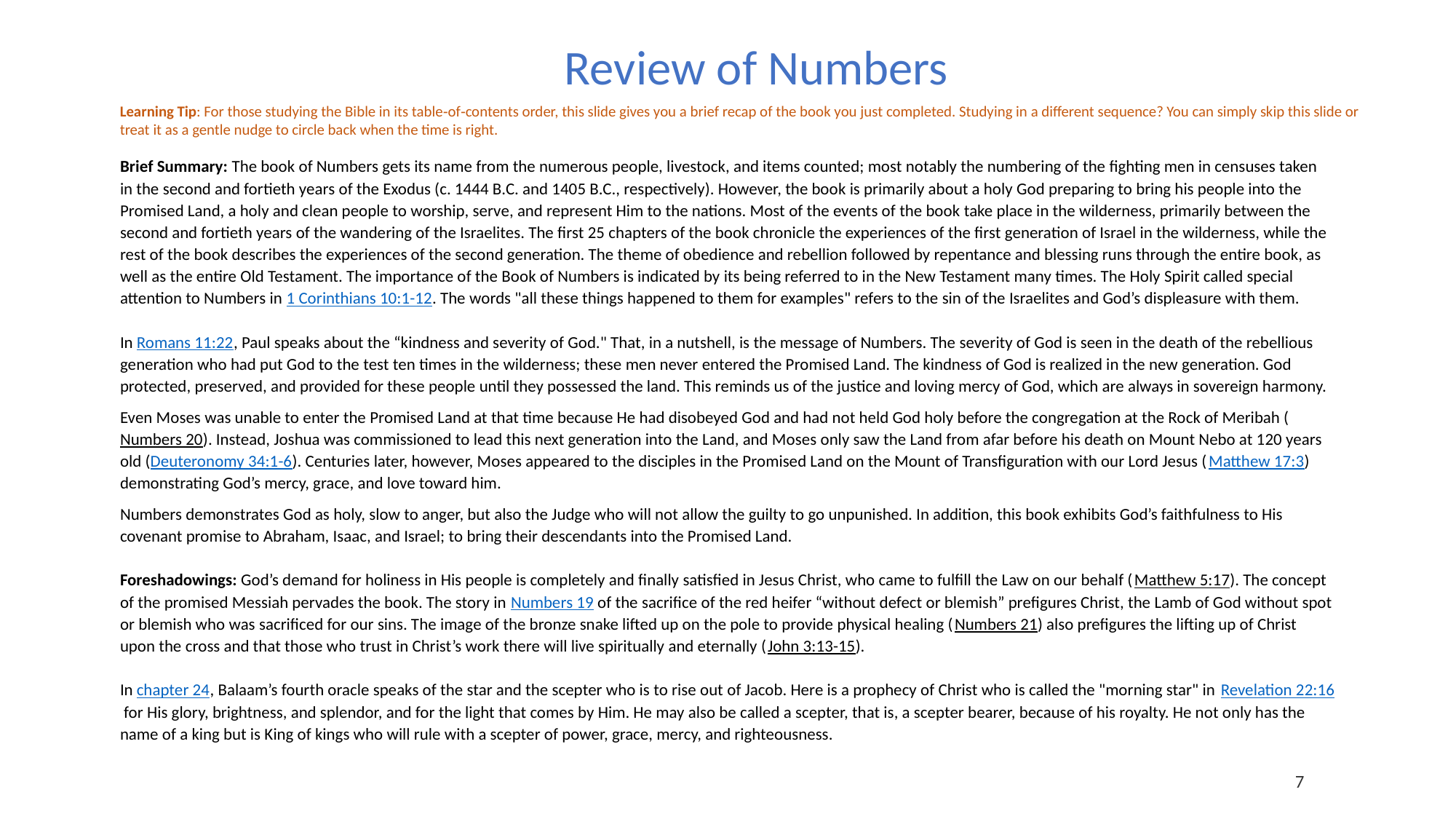

# Review of Numbers
Learning Tip: For those studying the Bible in its table‑of‑contents order, this slide gives you a brief recap of the book you just completed. Studying in a different sequence? You can simply skip this slide or treat it as a gentle nudge to circle back when the time is right.
Brief Summary: The book of Numbers gets its name from the numerous people, livestock, and items counted; most notably the numbering of the fighting men in censuses taken in the second and fortieth years of the Exodus (c. 1444 B.C. and 1405 B.C., respectively). However, the book is primarily about a holy God preparing to bring his people into the Promised Land, a holy and clean people to worship, serve, and represent Him to the nations. Most of the events of the book take place in the wilderness, primarily between the second and fortieth years of the wandering of the Israelites. The first 25 chapters of the book chronicle the experiences of the first generation of Israel in the wilderness, while the rest of the book describes the experiences of the second generation. The theme of obedience and rebellion followed by repentance and blessing runs through the entire book, as well as the entire Old Testament. The importance of the Book of Numbers is indicated by its being referred to in the New Testament many times. The Holy Spirit called special attention to Numbers in 1 Corinthians 10:1-12. The words "all these things happened to them for examples" refers to the sin of the Israelites and God’s displeasure with them.
In Romans 11:22, Paul speaks about the “kindness and severity of God." That, in a nutshell, is the message of Numbers. The severity of God is seen in the death of the rebellious generation who had put God to the test ten times in the wilderness; these men never entered the Promised Land. The kindness of God is realized in the new generation. God protected, preserved, and provided for these people until they possessed the land. This reminds us of the justice and loving mercy of God, which are always in sovereign harmony.
Even Moses was unable to enter the Promised Land at that time because He had disobeyed God and had not held God holy before the congregation at the Rock of Meribah (Numbers 20). Instead, Joshua was commissioned to lead this next generation into the Land, and Moses only saw the Land from afar before his death on Mount Nebo at 120 years old (Deuteronomy 34:1-6). Centuries later, however, Moses appeared to the disciples in the Promised Land on the Mount of Transfiguration with our Lord Jesus (Matthew 17:3) demonstrating God’s mercy, grace, and love toward him.
Numbers demonstrates God as holy, slow to anger, but also the Judge who will not allow the guilty to go unpunished. In addition, this book exhibits God’s faithfulness to His covenant promise to Abraham, Isaac, and Israel; to bring their descendants into the Promised Land.
Foreshadowings: God’s demand for holiness in His people is completely and finally satisfied in Jesus Christ, who came to fulfill the Law on our behalf (Matthew 5:17). The concept of the promised Messiah pervades the book. The story in Numbers 19 of the sacrifice of the red heifer “without defect or blemish” prefigures Christ, the Lamb of God without spot or blemish who was sacrificed for our sins. The image of the bronze snake lifted up on the pole to provide physical healing (Numbers 21) also prefigures the lifting up of Christ upon the cross and that those who trust in Christ’s work there will live spiritually and eternally (John 3:13-15).
In chapter 24, Balaam’s fourth oracle speaks of the star and the scepter who is to rise out of Jacob. Here is a prophecy of Christ who is called the "morning star" in Revelation 22:16 for His glory, brightness, and splendor, and for the light that comes by Him. He may also be called a scepter, that is, a scepter bearer, because of his royalty. He not only has the name of a king but is King of kings who will rule with a scepter of power, grace, mercy, and righteousness.
7